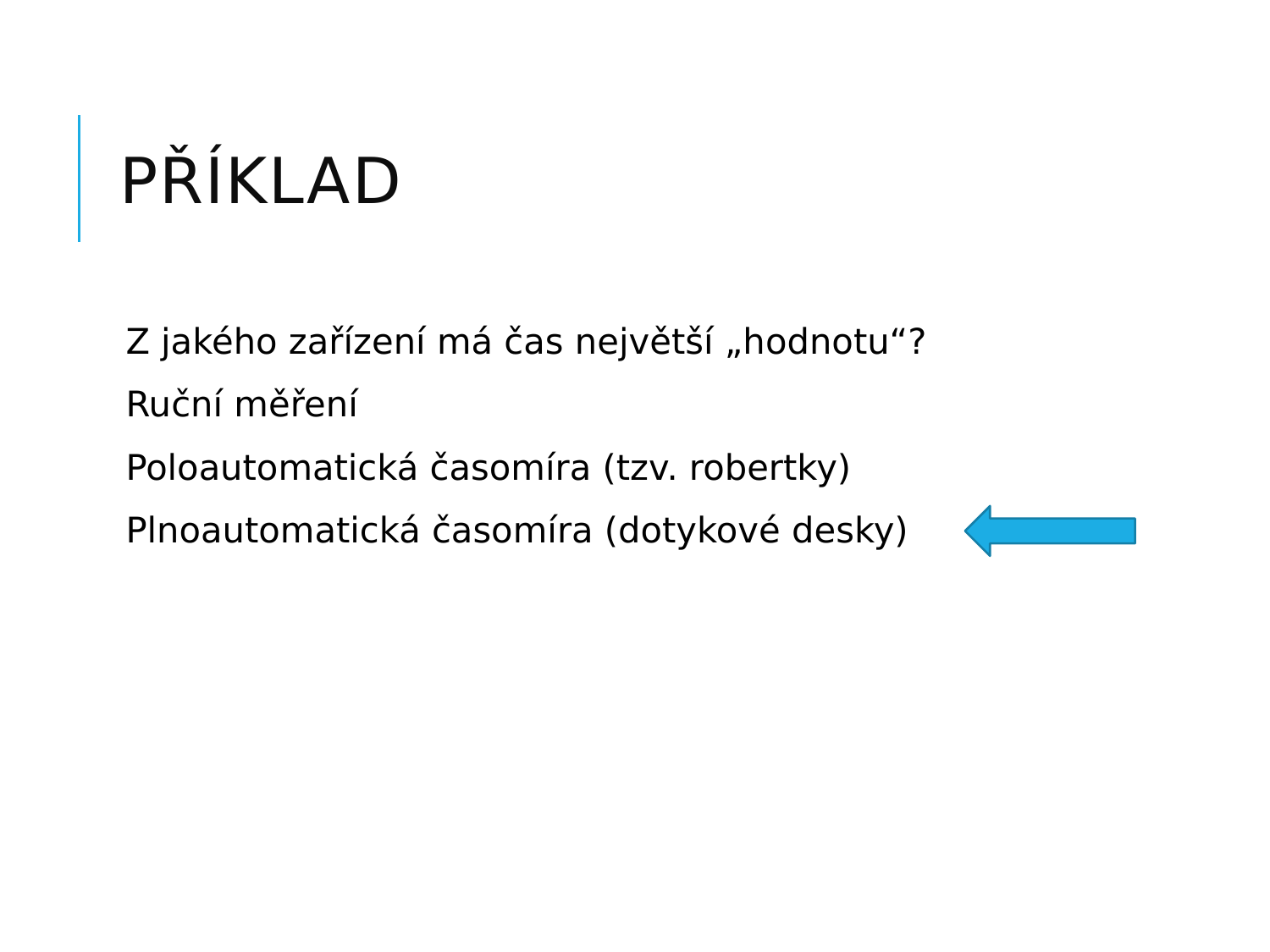

# PŘÍKLAD
Z jakého zařízení má čas největší „hodnotu“?
Ruční měření
Poloautomatická časomíra (tzv. robertky)
Plnoautomatická časomíra (dotykové desky)